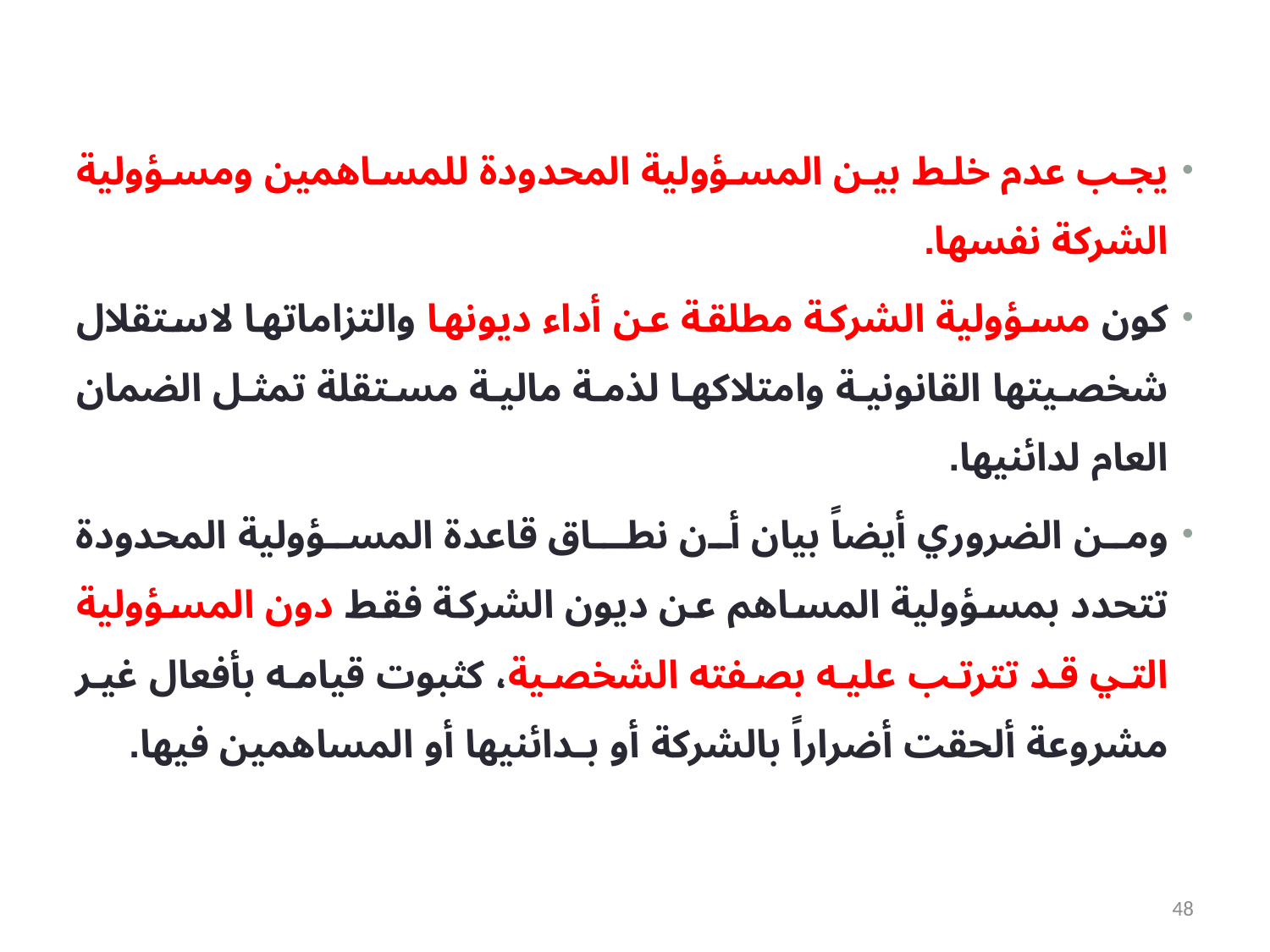

يجب عدم خلط بين المسؤولية المحدودة للمساهمين ومسؤولية الشركة نفسها.
كون مسؤولية الشركة مطلقة عن أداء ديونها والتزاماتها لاستقلال شخصيتها القانونية وامتلاكها لذمة مالية مستقلة تمثل الضمان العام لدائنيها.
ومن الضروري أيضاً بيان أن نطـاق قاعدة المسؤولية المحدودة تتحدد بمسؤولية المساهم عن ديون الشركة فقط دون المسؤولية التي قد تترتب عليه بصفته الشخصية، كثبوت قيامه بأفعال غير مشروعة ألحقت أضراراً بالشركة أو بـدائنيها أو المساهمين فيها.

48